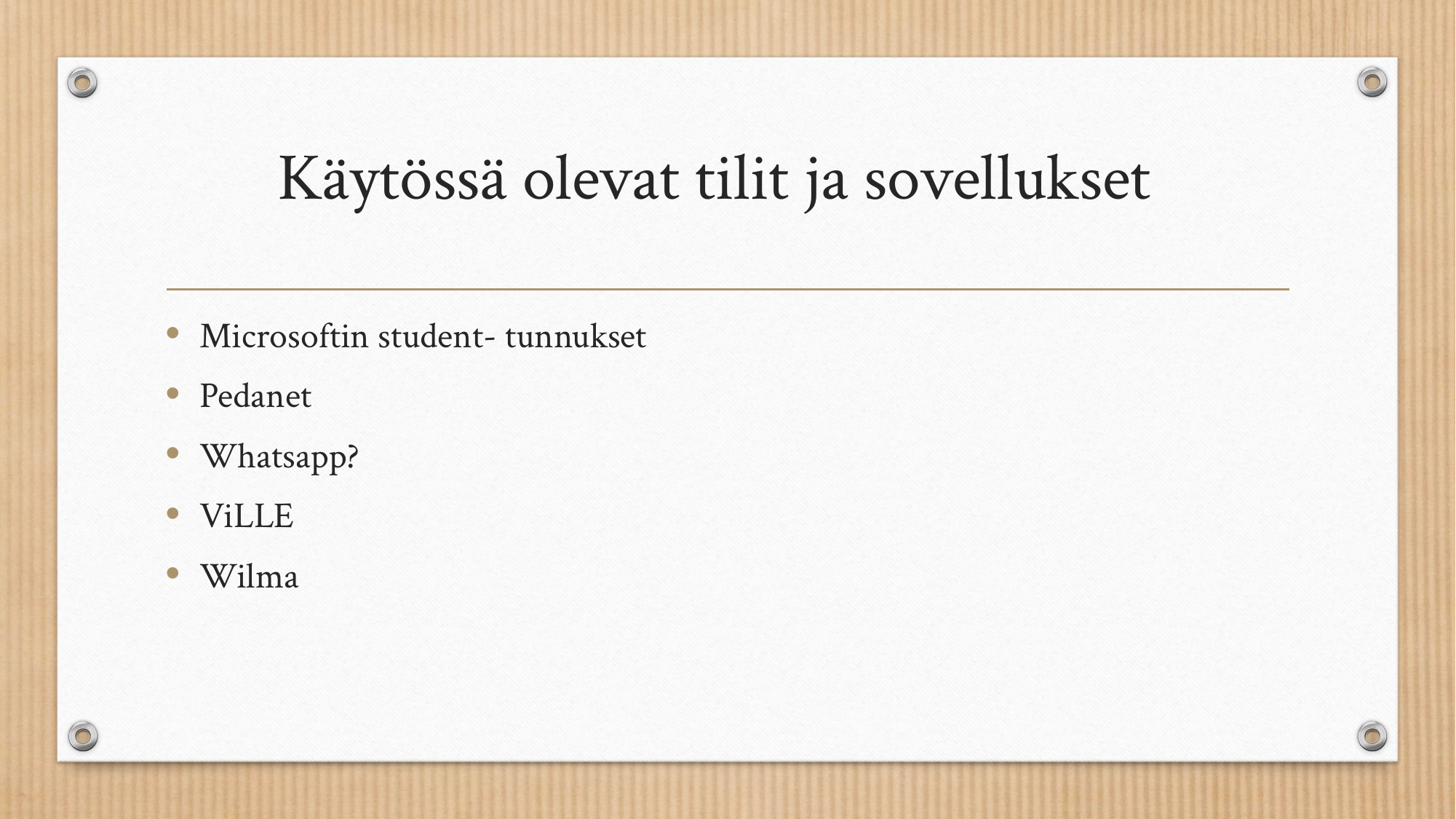

# Käytössä olevat tilit ja sovellukset
Microsoftin student- tunnukset
Pedanet
Whatsapp?
ViLLE
Wilma